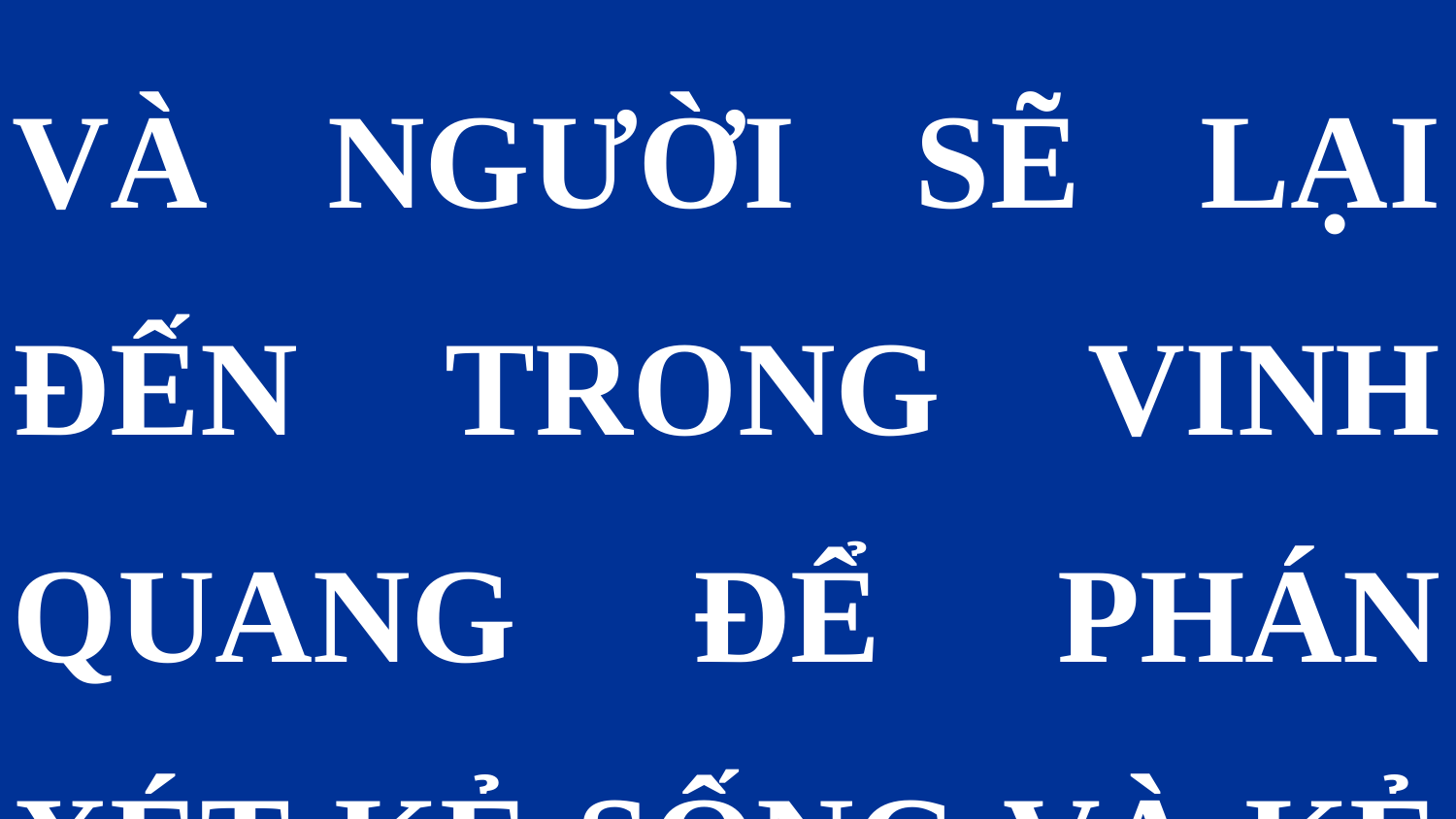

VÀ NGƯỜI SẼ LẠI ĐẾN TRONG VINH QUANG ĐỂ PHÁN XÉT KẺ SỐNG VÀ KẺ CHẾT.